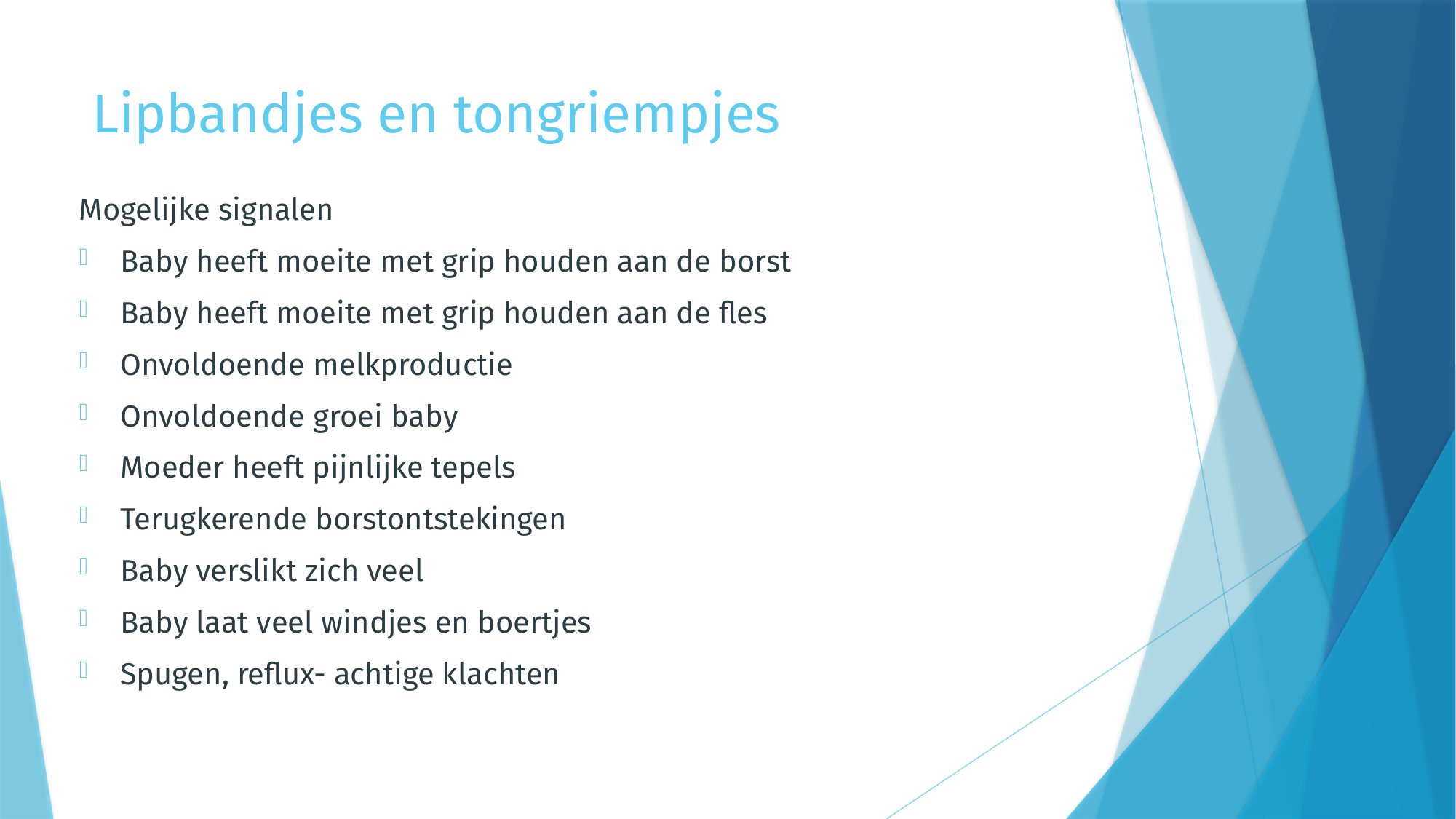

# Lipbandjes en tongriempjes
Mogelijke signalen
Baby heeft moeite met grip houden aan de borst
Baby heeft moeite met grip houden aan de fles
Onvoldoende melkproductie
Onvoldoende groei baby
Moeder heeft pijnlijke tepels
Terugkerende borstontstekingen
Baby verslikt zich veel
Baby laat veel windjes en boertjes
Spugen, reflux- achtige klachten